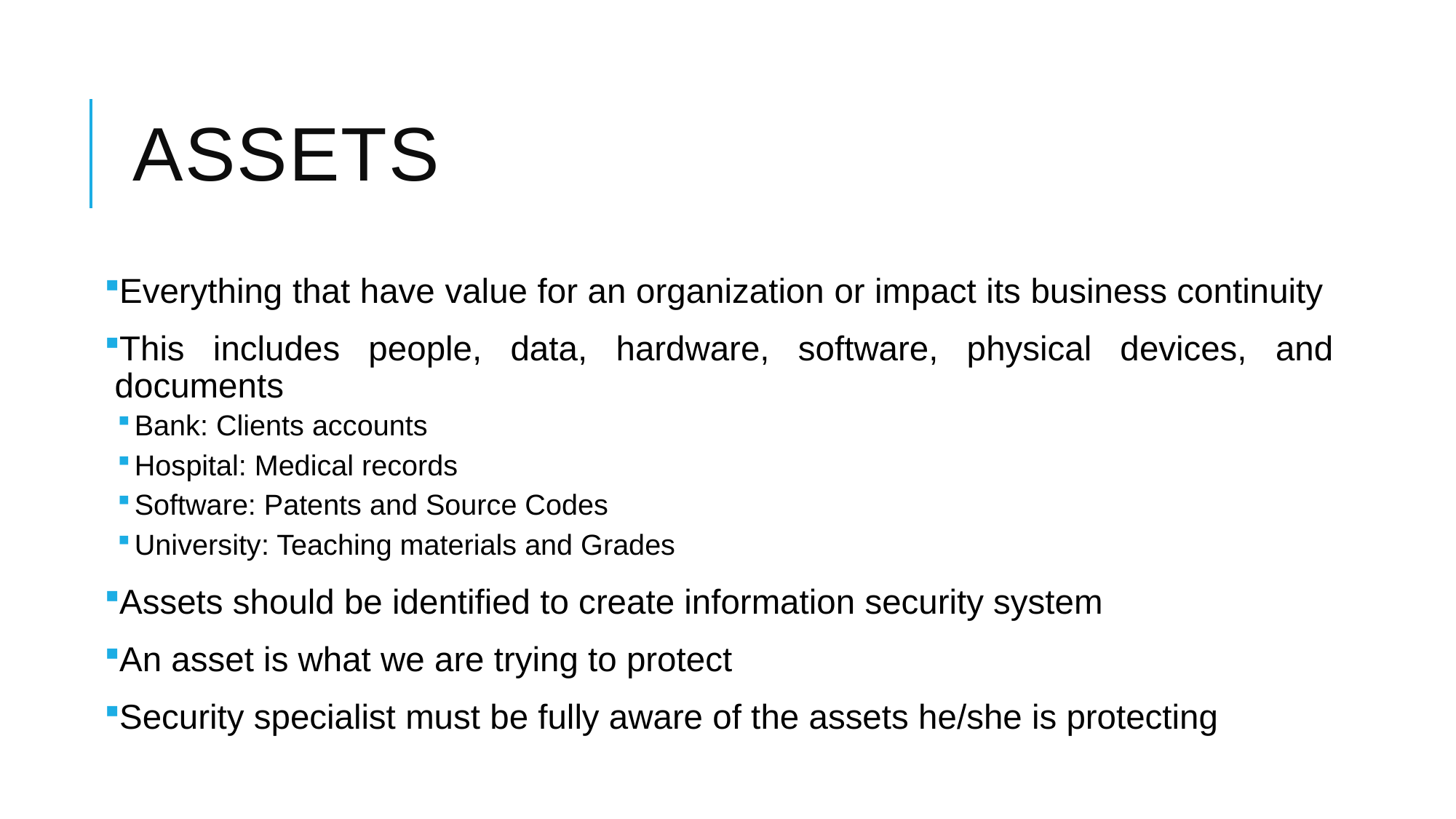

# Assets
Everything that have value for an organization or impact its business continuity
This includes people, data, hardware, software, physical devices, and documents
Bank: Clients accounts
Hospital: Medical records
Software: Patents and Source Codes
University: Teaching materials and Grades
Assets should be identified to create information security system
An asset is what we are trying to protect
Security specialist must be fully aware of the assets he/she is protecting